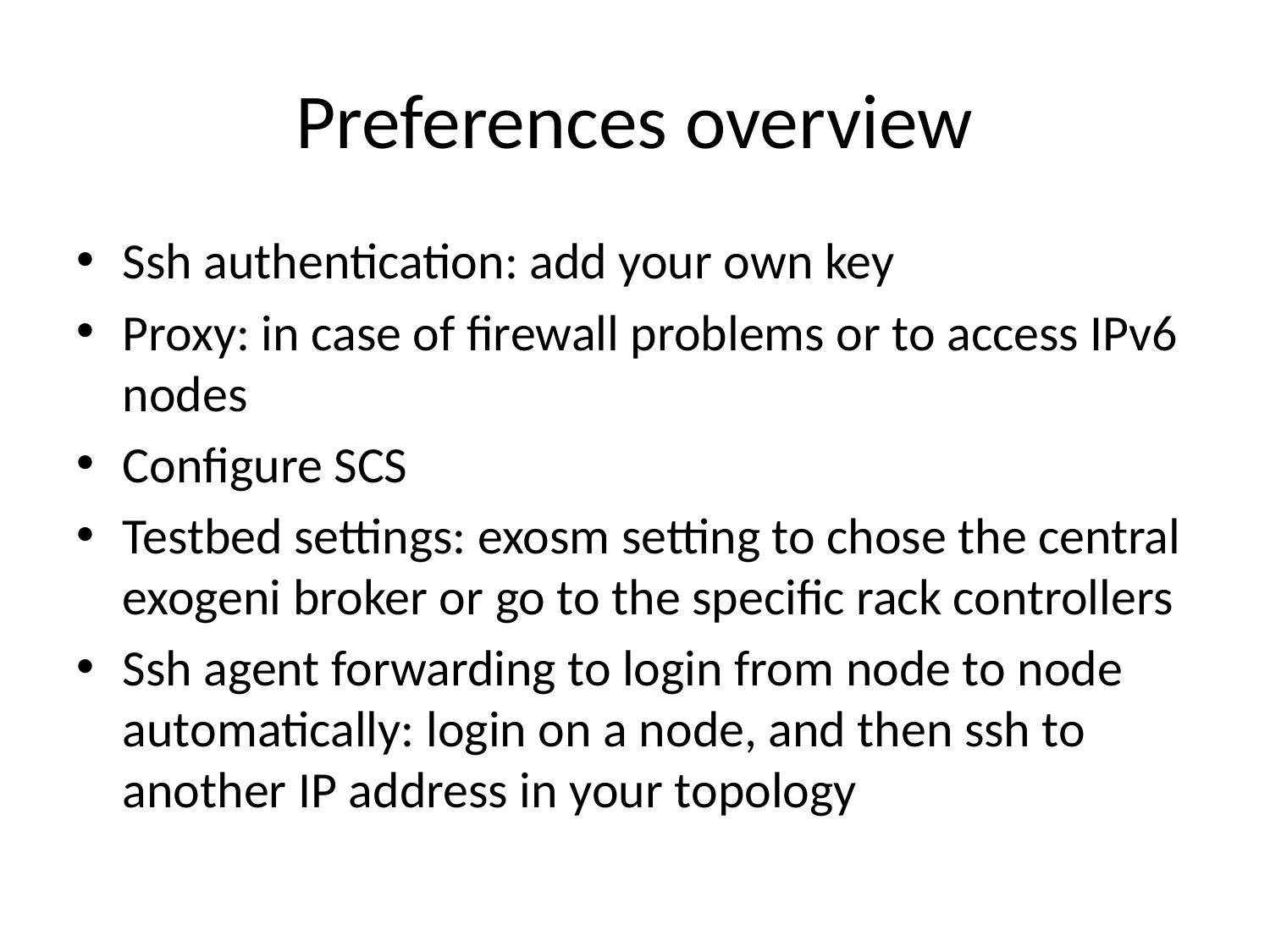

# Preferences overview
Ssh authentication: add your own key
Proxy: in case of firewall problems or to access IPv6 nodes
Configure SCS
Testbed settings: exosm setting to chose the central exogeni broker or go to the specific rack controllers
Ssh agent forwarding to login from node to node automatically: login on a node, and then ssh to another IP address in your topology